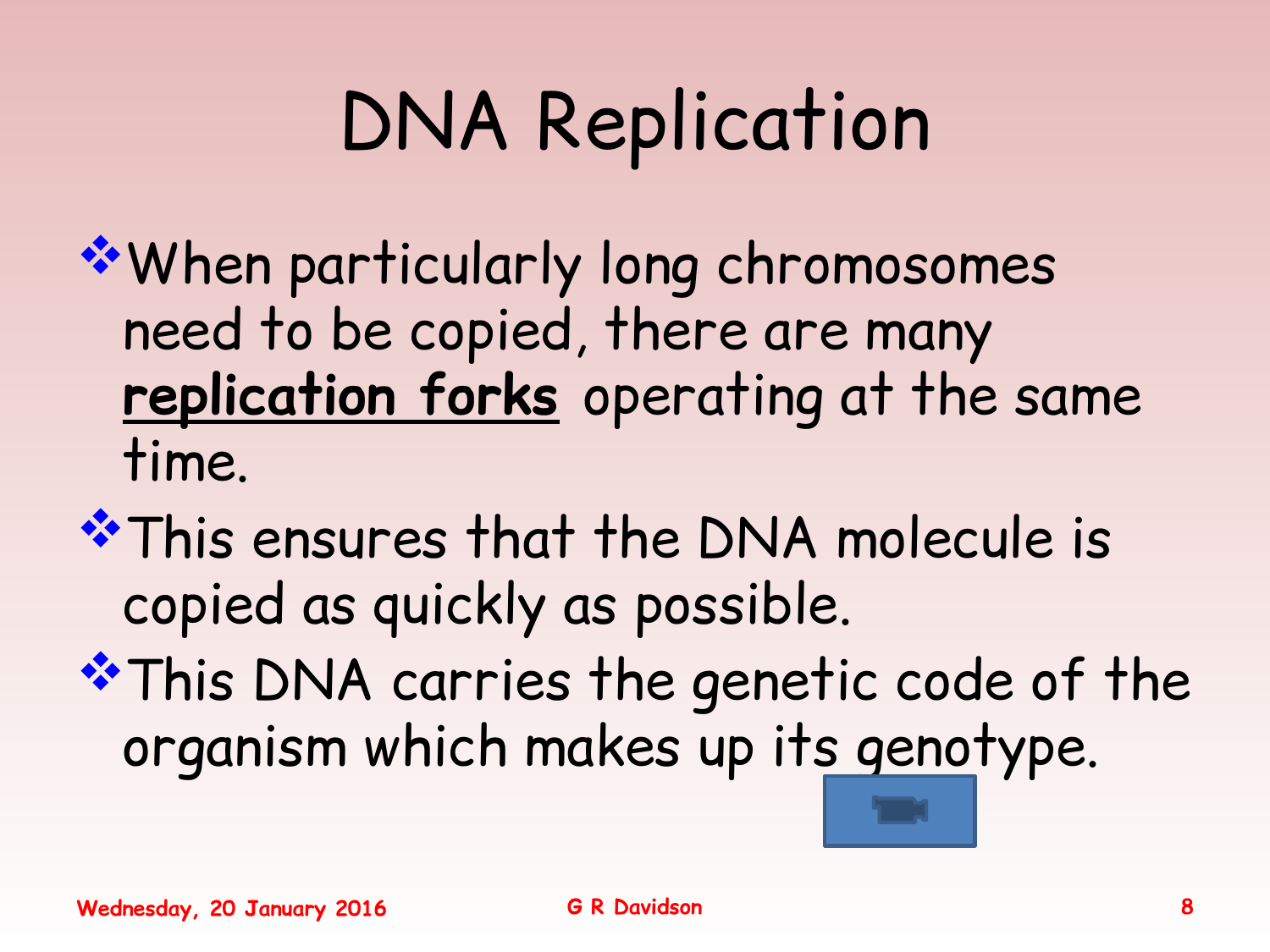

# DNA Replication
When particularly long chromosomes need to be copied, there are many replication forks operating at the same time.
This ensures that the DNA molecule is copied as quickly as possible.
This DNA carries the genetic code of the organism which makes up its genotype.

Wednesday, 20 January 2016
G R Davidson
8